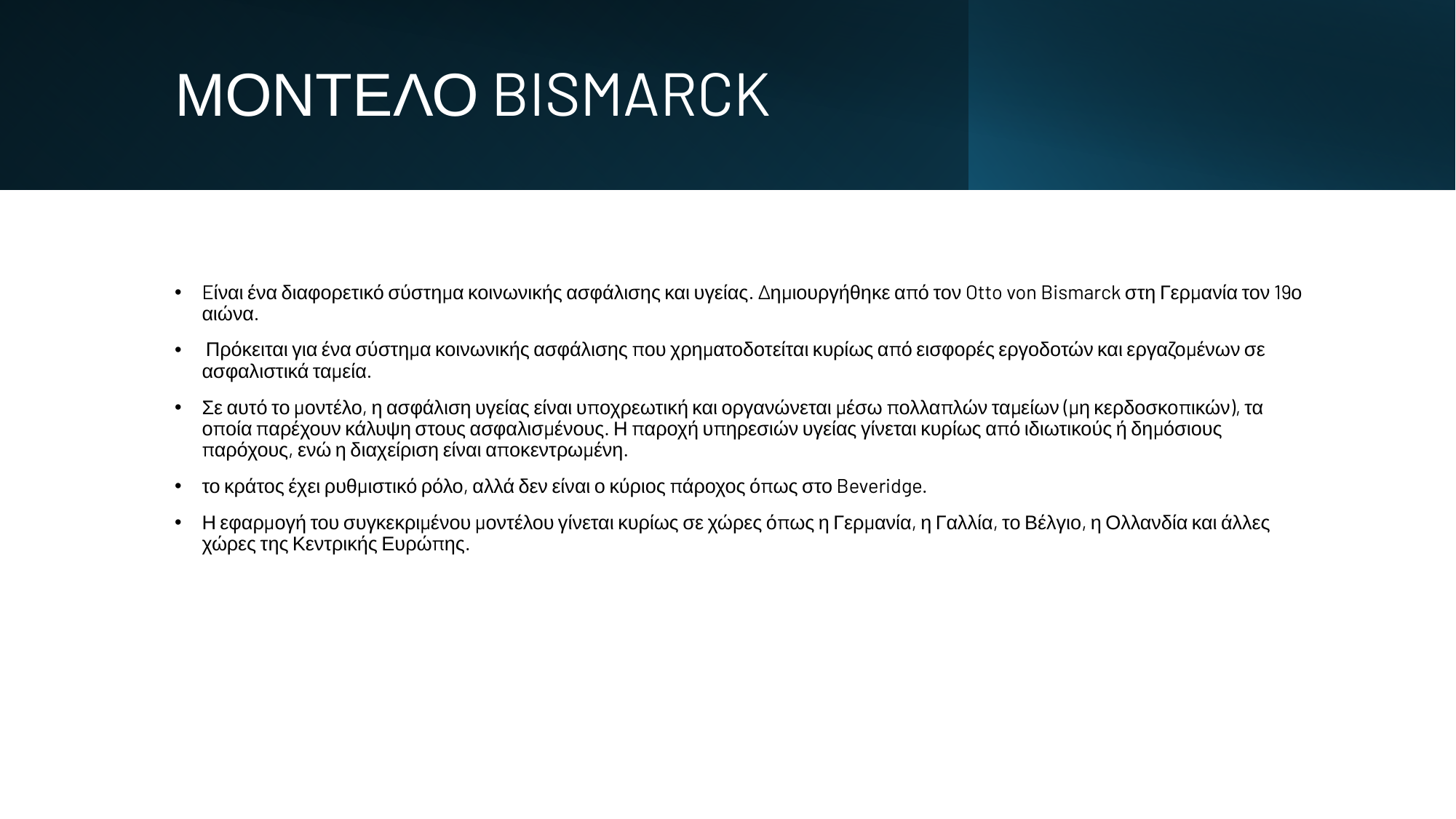

# ΜΟΝΤΕΛΟ BISMARCK
Eίναι ένα διαφορετικό σύστημα κοινωνικής ασφάλισης και υγείας. Δημιουργήθηκε από τον Otto von Bismarck στη Γερμανία τον 19ο αιώνα.
 Πρόκειται για ένα σύστημα κοινωνικής ασφάλισης που χρηματοδοτείται κυρίως από εισφορές εργοδοτών και εργαζομένων σε ασφαλιστικά ταμεία.
Σε αυτό το μοντέλο, η ασφάλιση υγείας είναι υποχρεωτική και οργανώνεται μέσω πολλαπλών ταμείων (μη κερδοσκοπικών), τα οποία παρέχουν κάλυψη στους ασφαλισμένους. Η παροχή υπηρεσιών υγείας γίνεται κυρίως από ιδιωτικούς ή δημόσιους παρόχους, ενώ η διαχείριση είναι αποκεντρωμένη.
το κράτος έχει ρυθμιστικό ρόλο, αλλά δεν είναι ο κύριος πάροχος όπως στο Beveridge.
Η εφαρμογή του συγκεκριμένου μοντέλου γίνεται κυρίως σε χώρες όπως η Γερμανία, η Γαλλία, το Βέλγιο, η Ολλανδία και άλλες χώρες της Κεντρικής Ευρώπης.